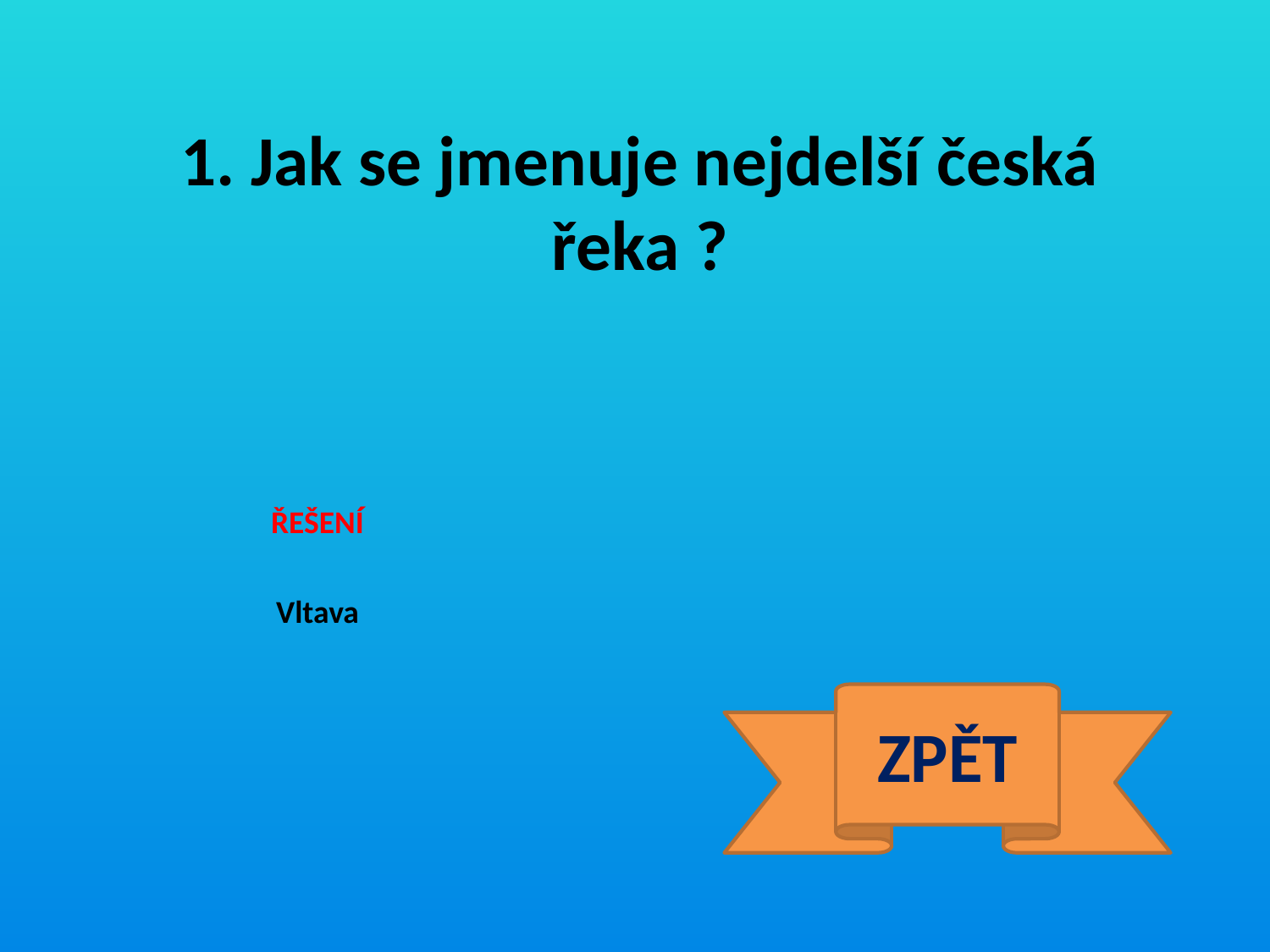

1. Jak se jmenuje nejdelší česká řeka ?
ŘEŠENÍ
Vltava
ZPĚT